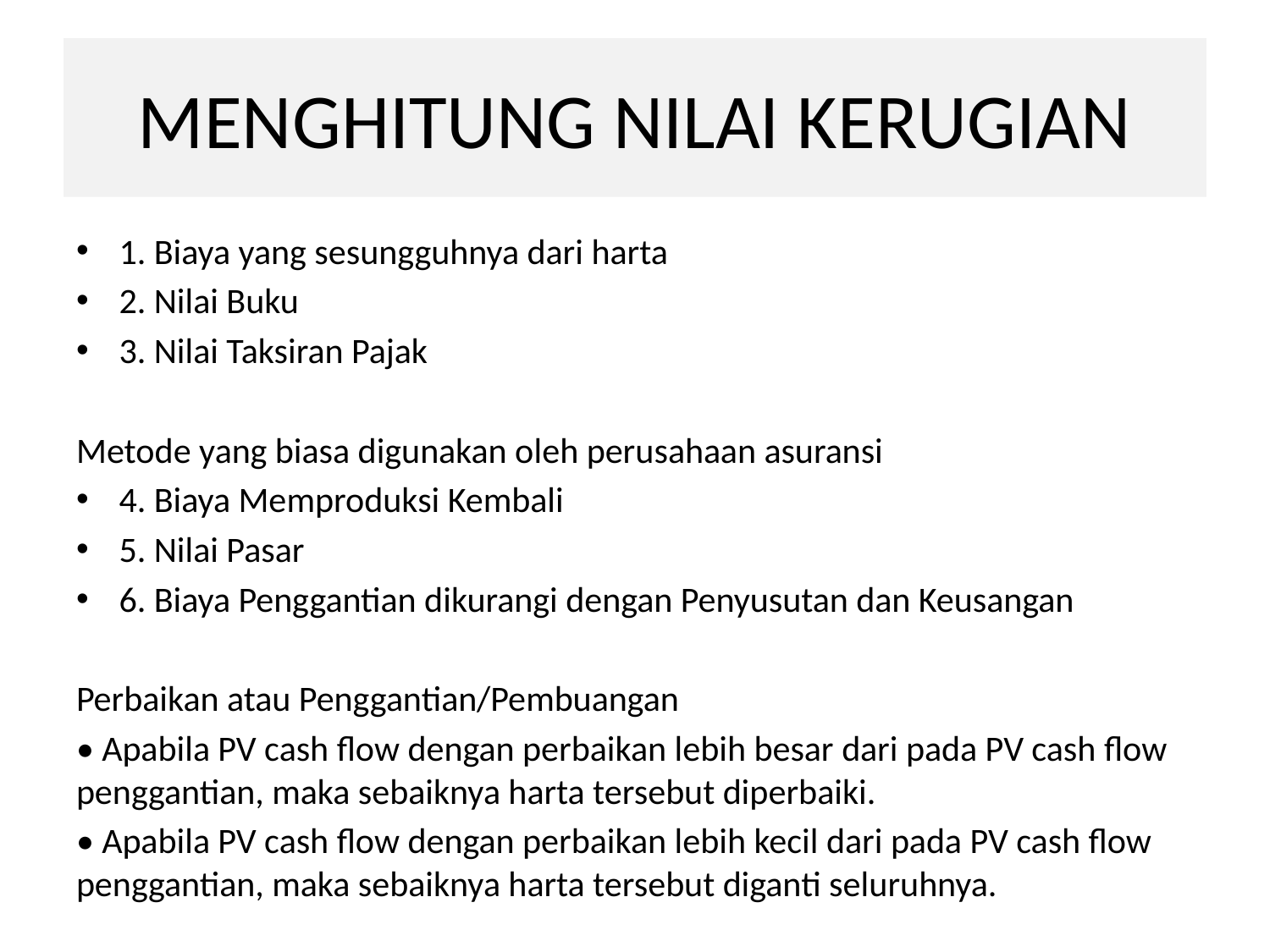

# MENGHITUNG NILAI KERUGIAN
1. Biaya yang sesungguhnya dari harta
2. Nilai Buku
3. Nilai Taksiran Pajak

Metode yang biasa digunakan oleh perusahaan asuransi
4. Biaya Memproduksi Kembali
5. Nilai Pasar
6. Biaya Penggantian dikurangi dengan Penyusutan dan Keusangan

Perbaikan atau Penggantian/Pembuangan
• Apabila PV cash flow dengan perbaikan lebih besar dari pada PV cash flow penggantian, maka sebaiknya harta tersebut diperbaiki.
• Apabila PV cash flow dengan perbaikan lebih kecil dari pada PV cash flow penggantian, maka sebaiknya harta tersebut diganti seluruhnya.